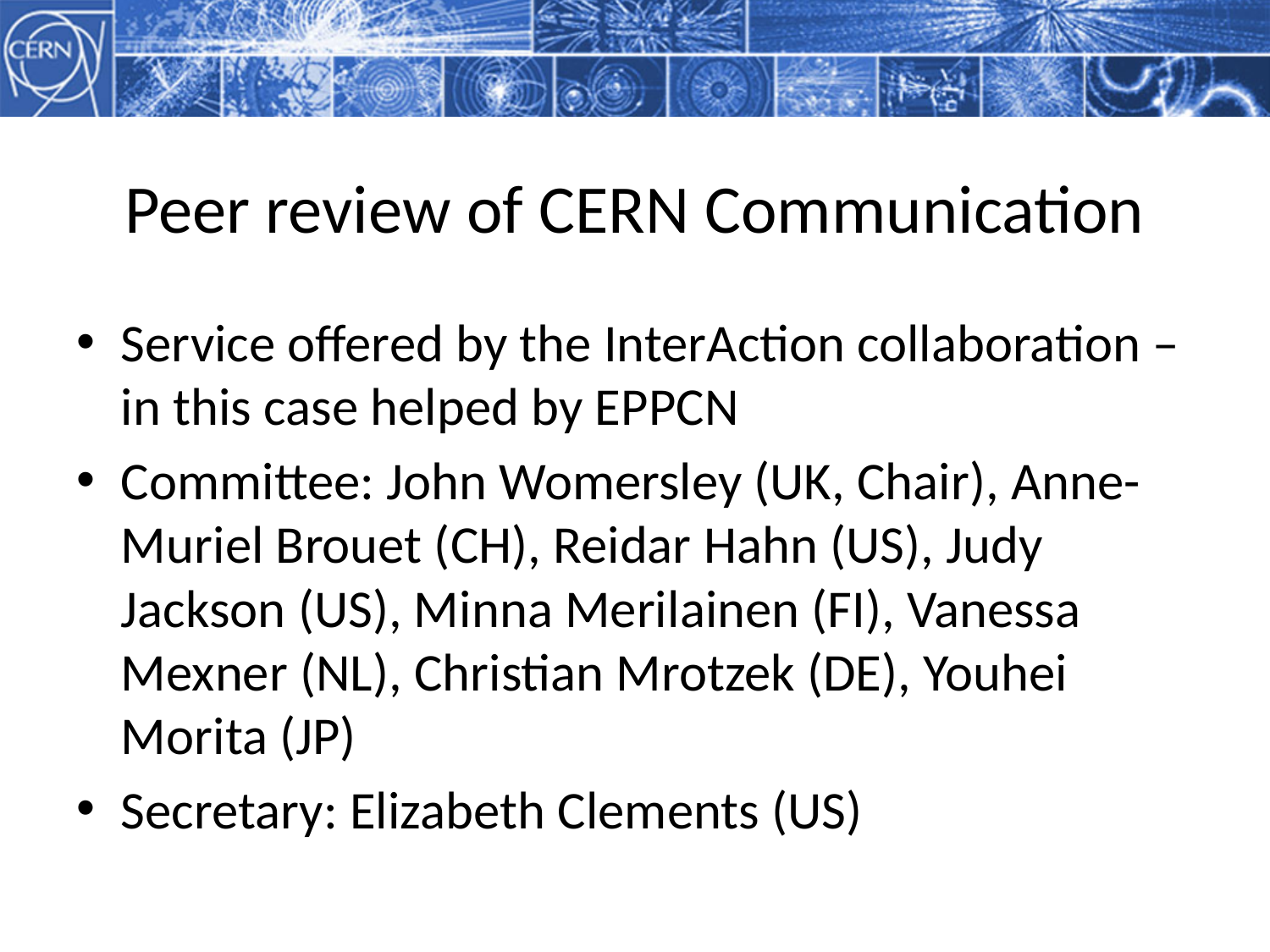

# Peer review of CERN Communication
Service offered by the InterAction collaboration – in this case helped by EPPCN
Committee: John Womersley (UK, Chair), Anne-Muriel Brouet (CH), Reidar Hahn (US), Judy Jackson (US), Minna Merilainen (FI), Vanessa Mexner (NL), Christian Mrotzek (DE), Youhei Morita (JP)
Secretary: Elizabeth Clements (US)